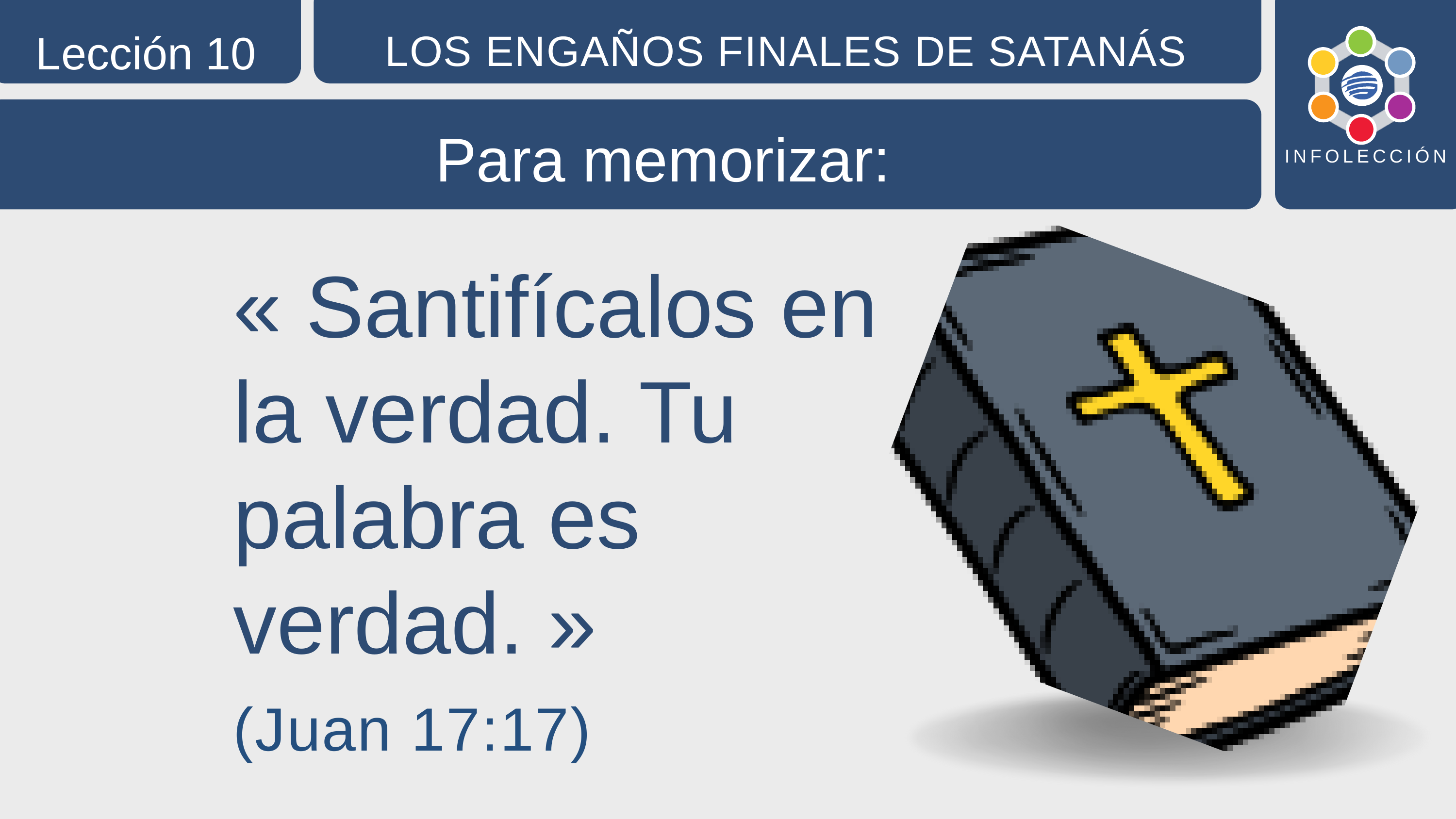

Lección 10
LOS ENGAÑOS FINALES DE SATANÁS

INFOLECCIÓN

Para memorizar:
« Santifícalos en la verdad. Tu palabra es verdad. »
(Juan 17:17)